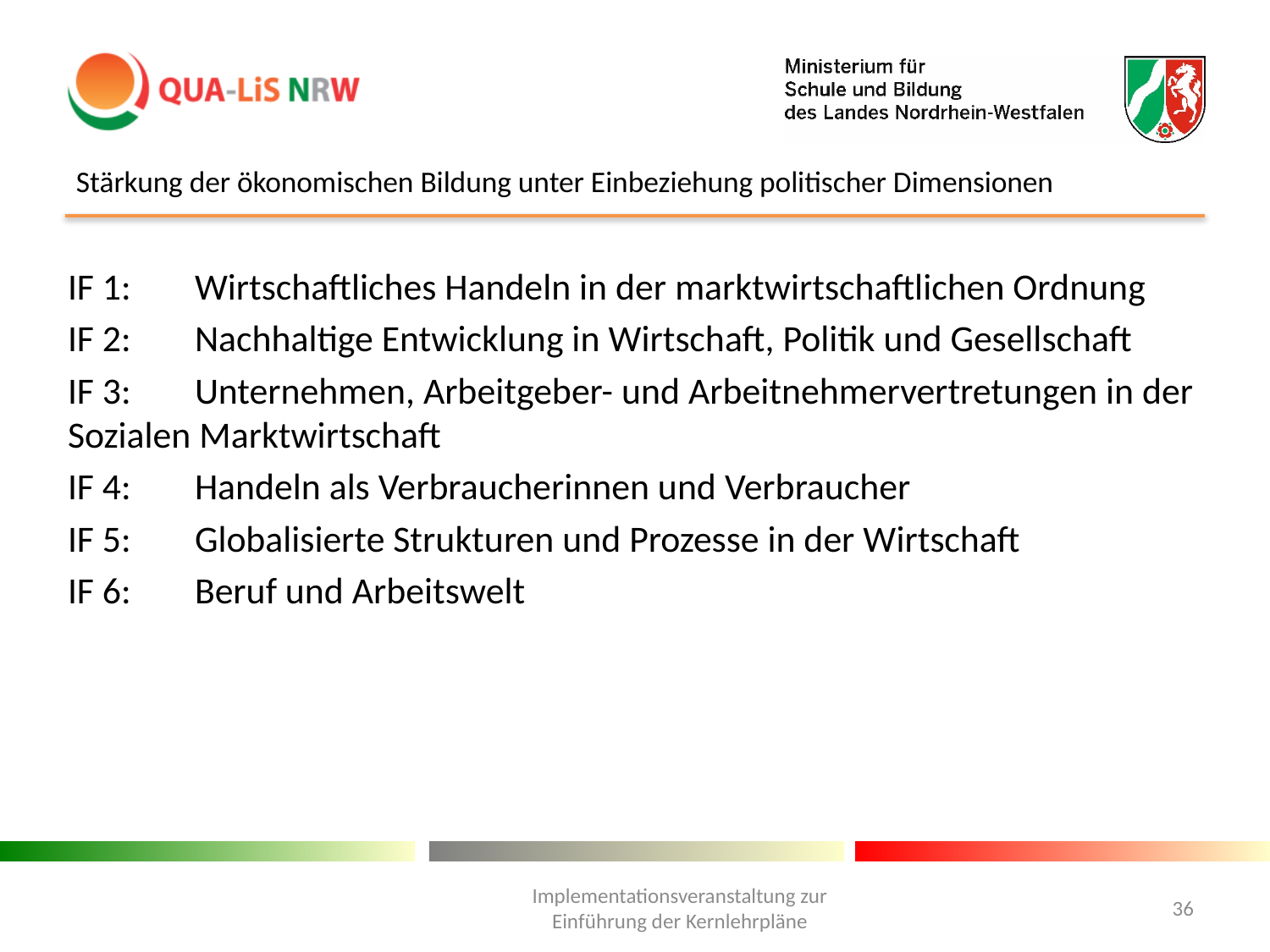

Stärkung der ökonomischen Bildung unter Einbeziehung politischer Dimensionen
IF 1: 	Wirtschaftliches Handeln in der marktwirtschaftlichen Ordnung
IF 2: 	Nachhaltige Entwicklung in Wirtschaft, Politik und Gesellschaft
IF 3: 	Unternehmen, Arbeitgeber- und Arbeitnehmervertretungen in der 	Sozialen Marktwirtschaft
IF 4: 	Handeln als Verbraucherinnen und Verbraucher
IF 5: 	Globalisierte Strukturen und Prozesse in der Wirtschaft
IF 6: 	Beruf und Arbeitswelt
Implementationsveranstaltung zur Einführung der Kernlehrpläne

36